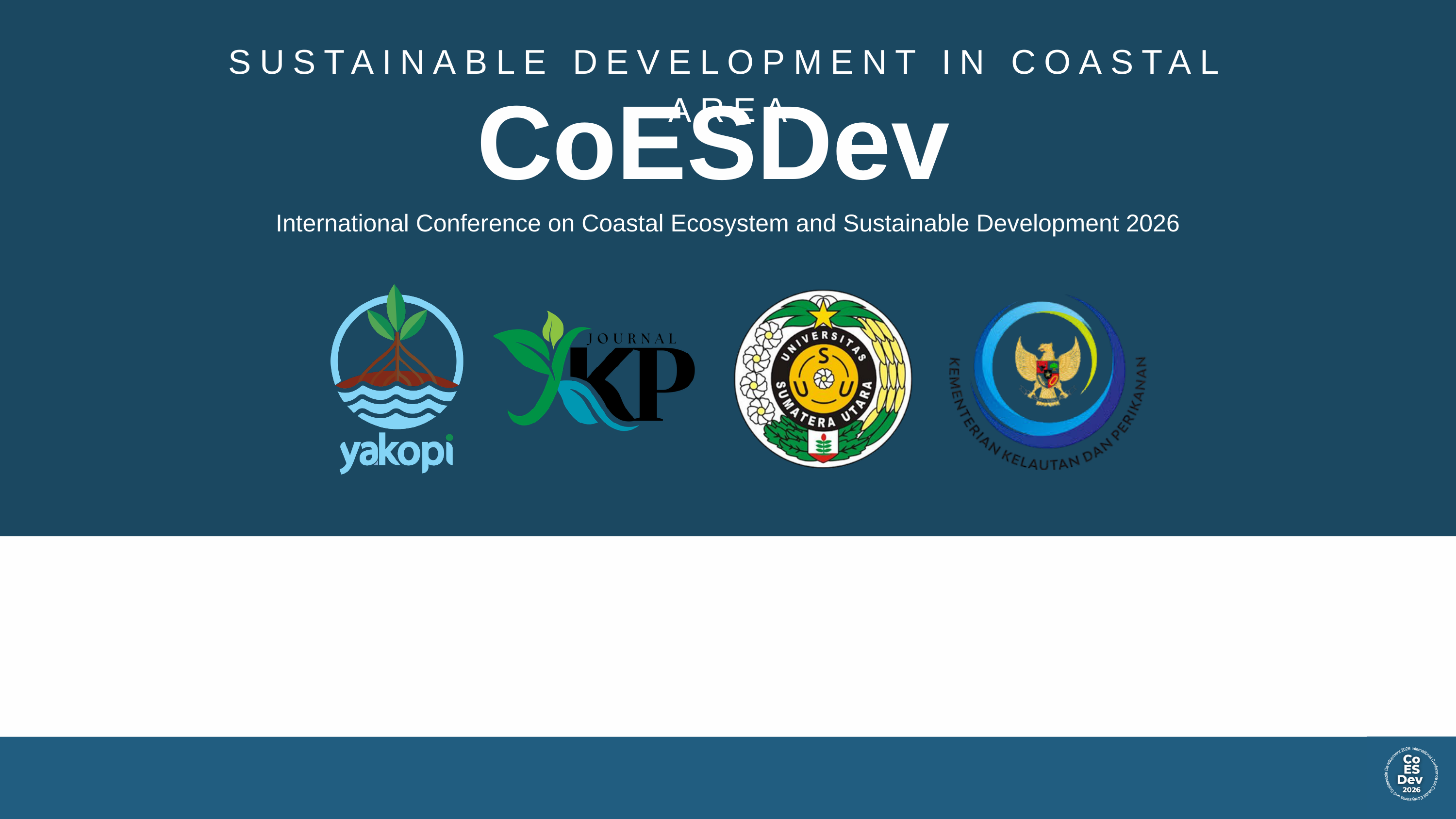

SUSTAINABLE DEVELOPMENT IN COASTAL AREA
CoESDev
International Conference on Coastal Ecosystem and Sustainable Development 2026